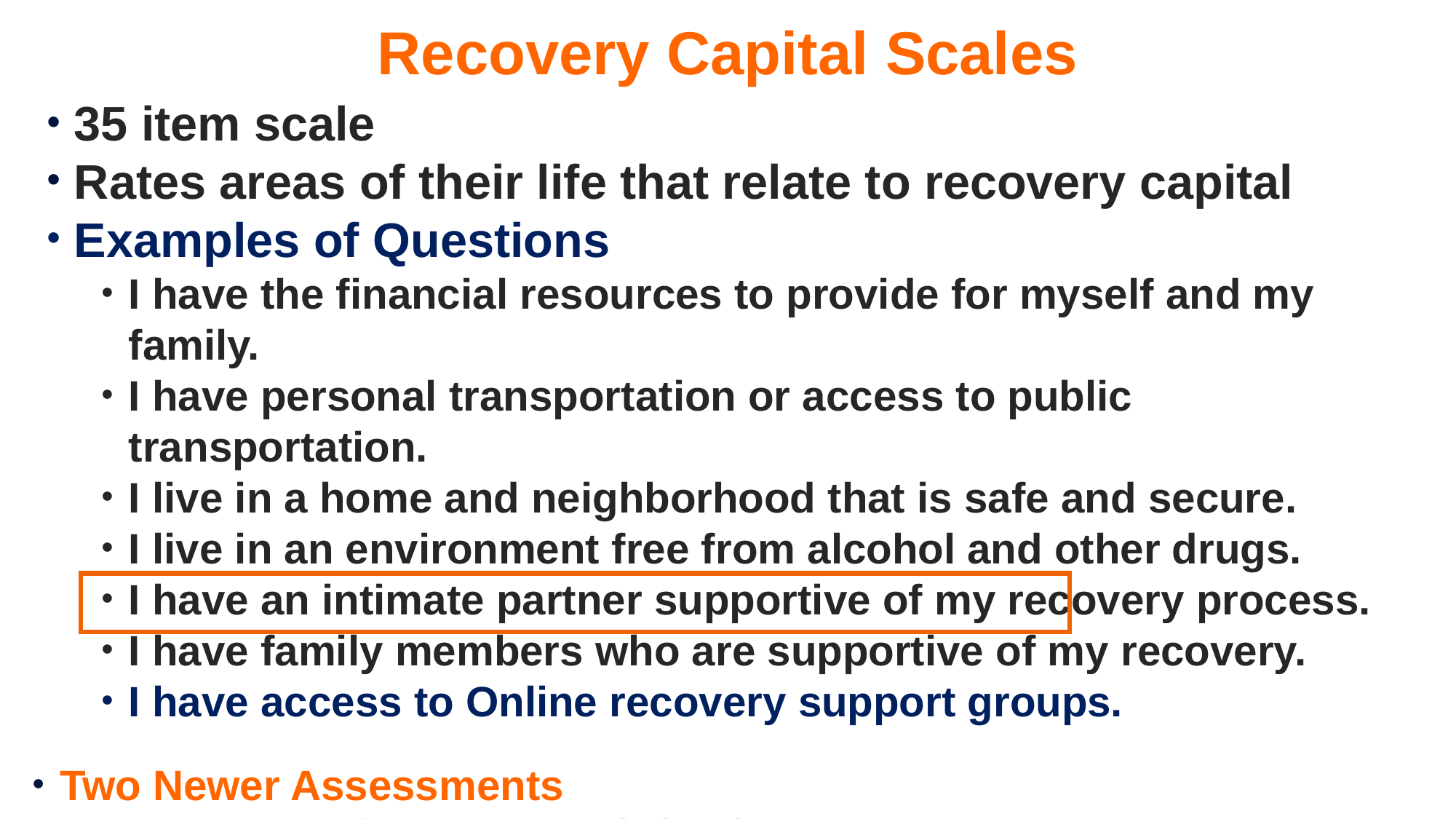

Recovery Capital Scales
35 item scale
Rates areas of their life that relate to recovery capital
Examples of Questions
I have the financial resources to provide for myself and my family.
I have personal transportation or access to public transportation.
I live in a home and neighborhood that is safe and secure.
I live in an environment free from alcohol and other drugs.
I have an intimate partner supportive of my recovery process.
I have family members who are supportive of my recovery.
I have access to Online recovery support groups.

Two Newer Assessments
Assessment of Recovery Capital-50 items
Brief Assessment of Recovery Capital BARC-10 items